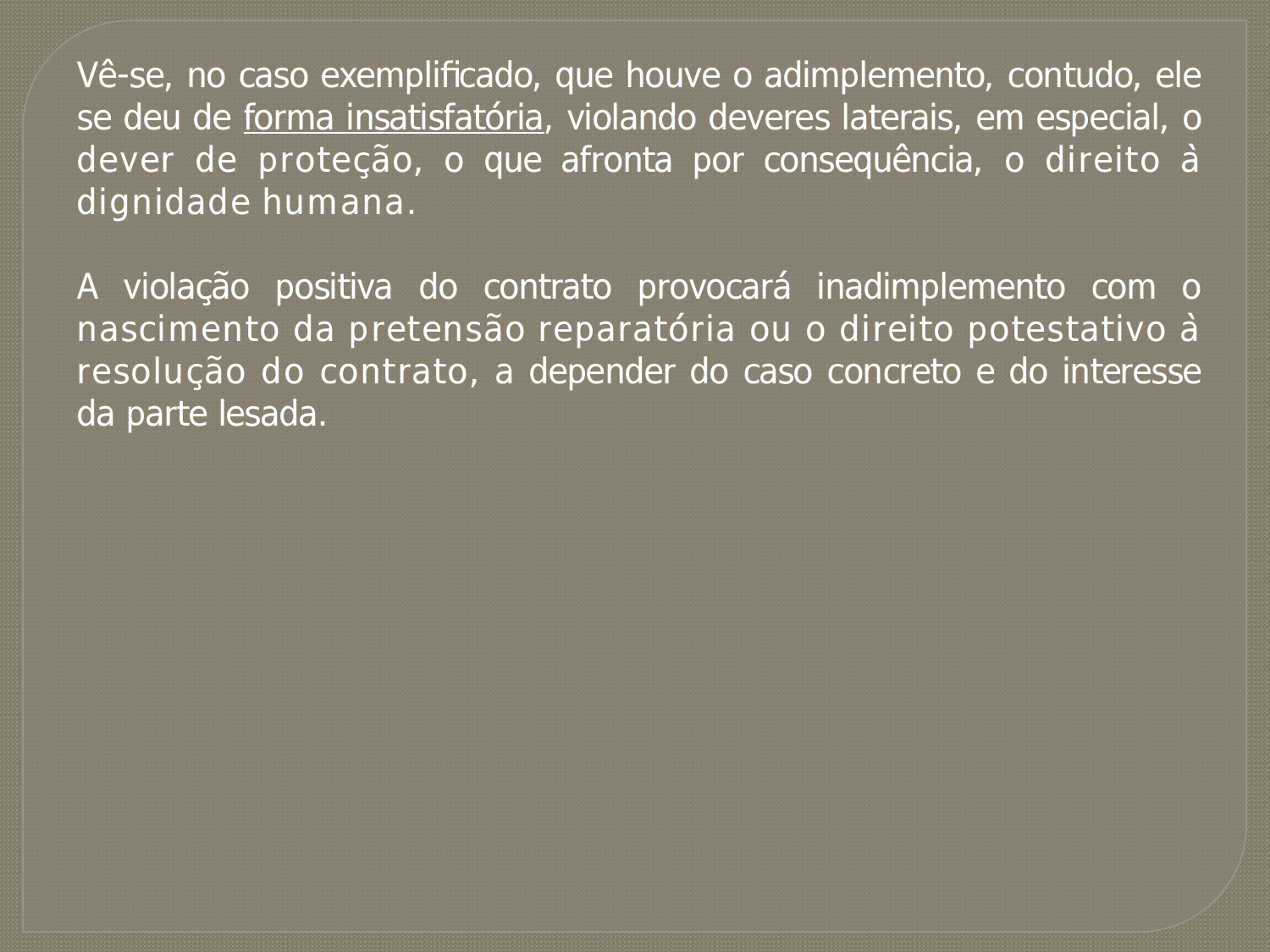

Vê-se, no caso exemplificado, que houve o adimplemento, contudo, ele se deu de forma insatisfatória, violando deveres laterais, em especial, o dever de proteção, o que afronta por consequência, o direito à dignidade humana.

A violação positiva do contrato provocará inadimplemento com o nascimento da pretensão reparatória ou o direito potestativo à resolução do contrato, a depender do caso concreto e do interesse da parte lesada.